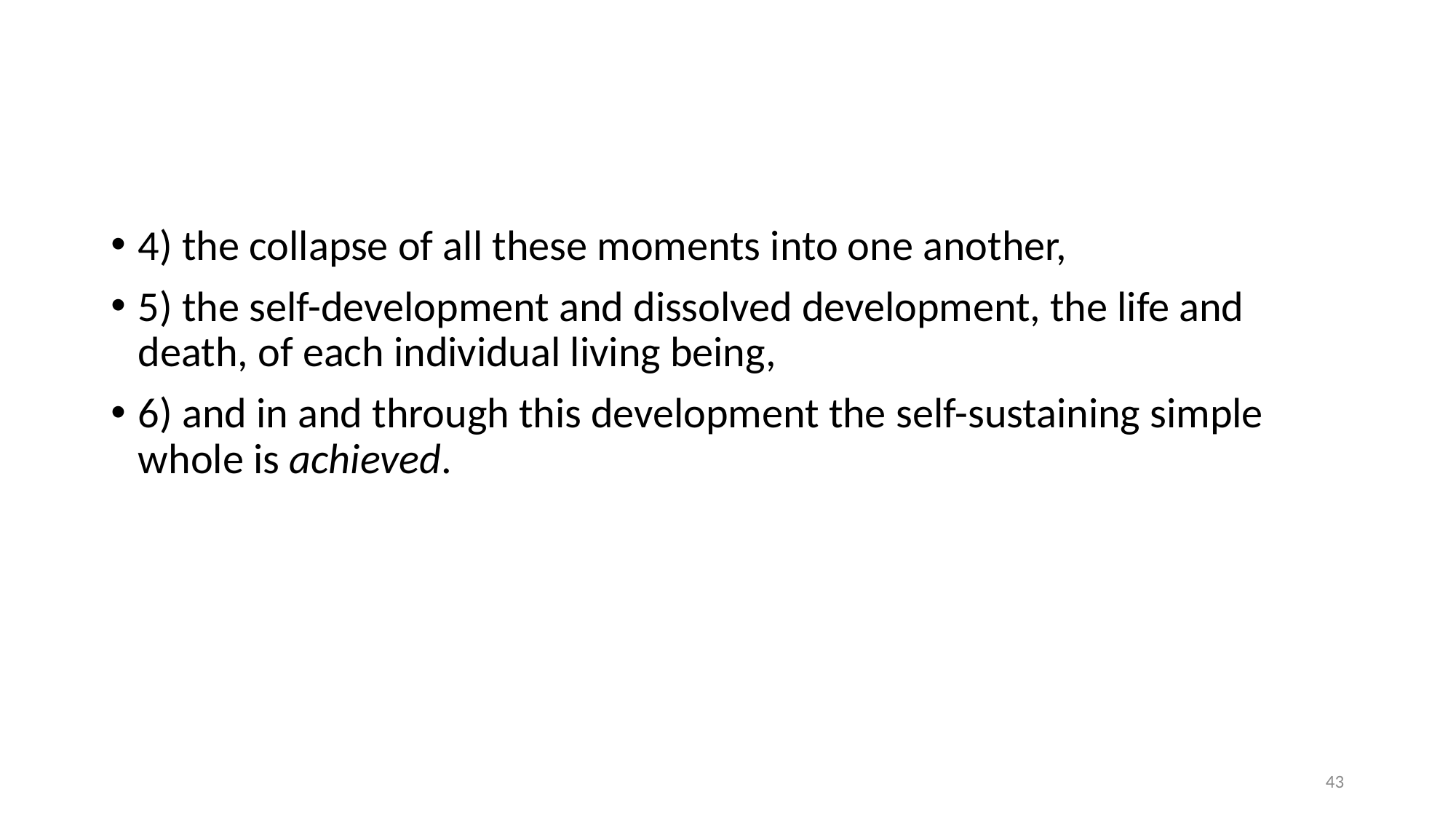

#
4) the collapse of all these moments into one another,
5) the self-development and dissolved development, the life and death, of each individual living being,
6) and in and through this development the self-sustaining simple whole is achieved.

43